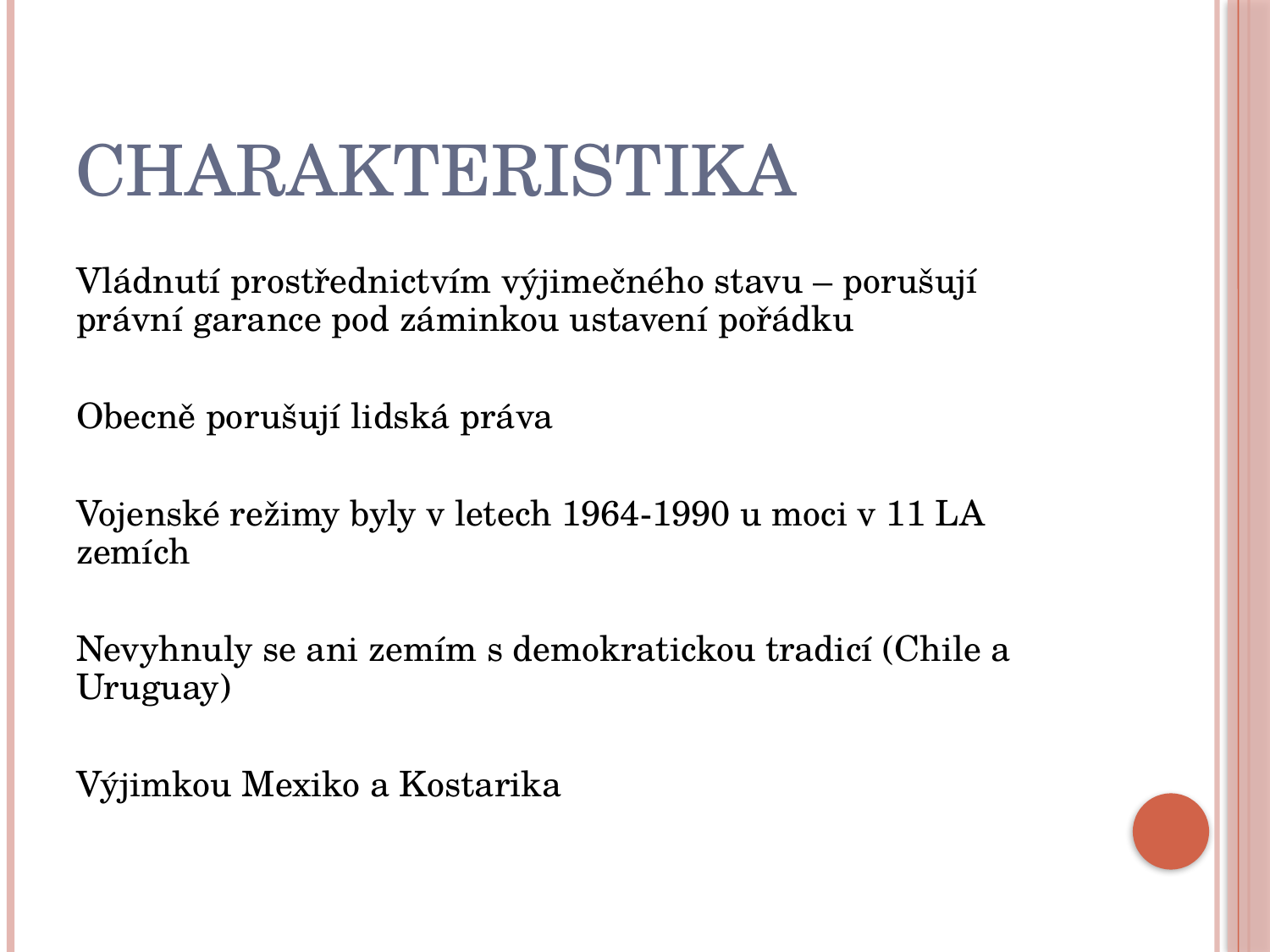

# Charakteristika
Vládnutí prostřednictvím výjimečného stavu – porušují právní garance pod záminkou ustavení pořádku

Obecně porušují lidská práva

Vojenské režimy byly v letech 1964-1990 u moci v 11 LA zemích

Nevyhnuly se ani zemím s demokratickou tradicí (Chile a Uruguay)

Výjimkou Mexiko a Kostarika